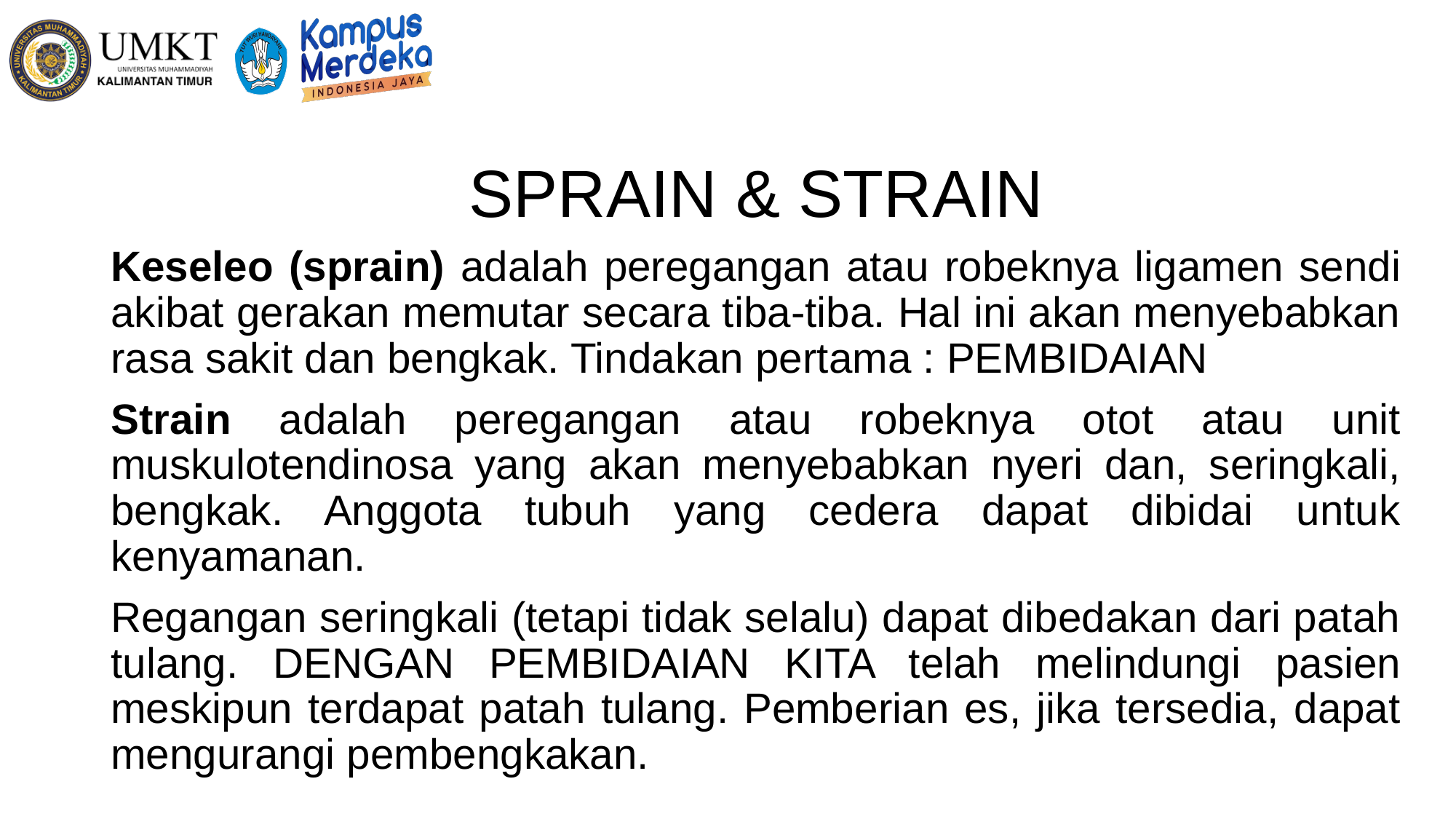

# SPRAIN & STRAIN
Keseleo (sprain) adalah peregangan atau robeknya ligamen sendi akibat gerakan memutar secara tiba-tiba. Hal ini akan menyebabkan rasa sakit dan bengkak. Tindakan pertama : PEMBIDAIAN
Strain adalah peregangan atau robeknya otot atau unit muskulotendinosa yang akan menyebabkan nyeri dan, seringkali, bengkak. Anggota tubuh yang cedera dapat dibidai untuk kenyamanan.
Regangan seringkali (tetapi tidak selalu) dapat dibedakan dari patah tulang. DENGAN PEMBIDAIAN KITA telah melindungi pasien meskipun terdapat patah tulang. Pemberian es, jika tersedia, dapat mengurangi pembengkakan.